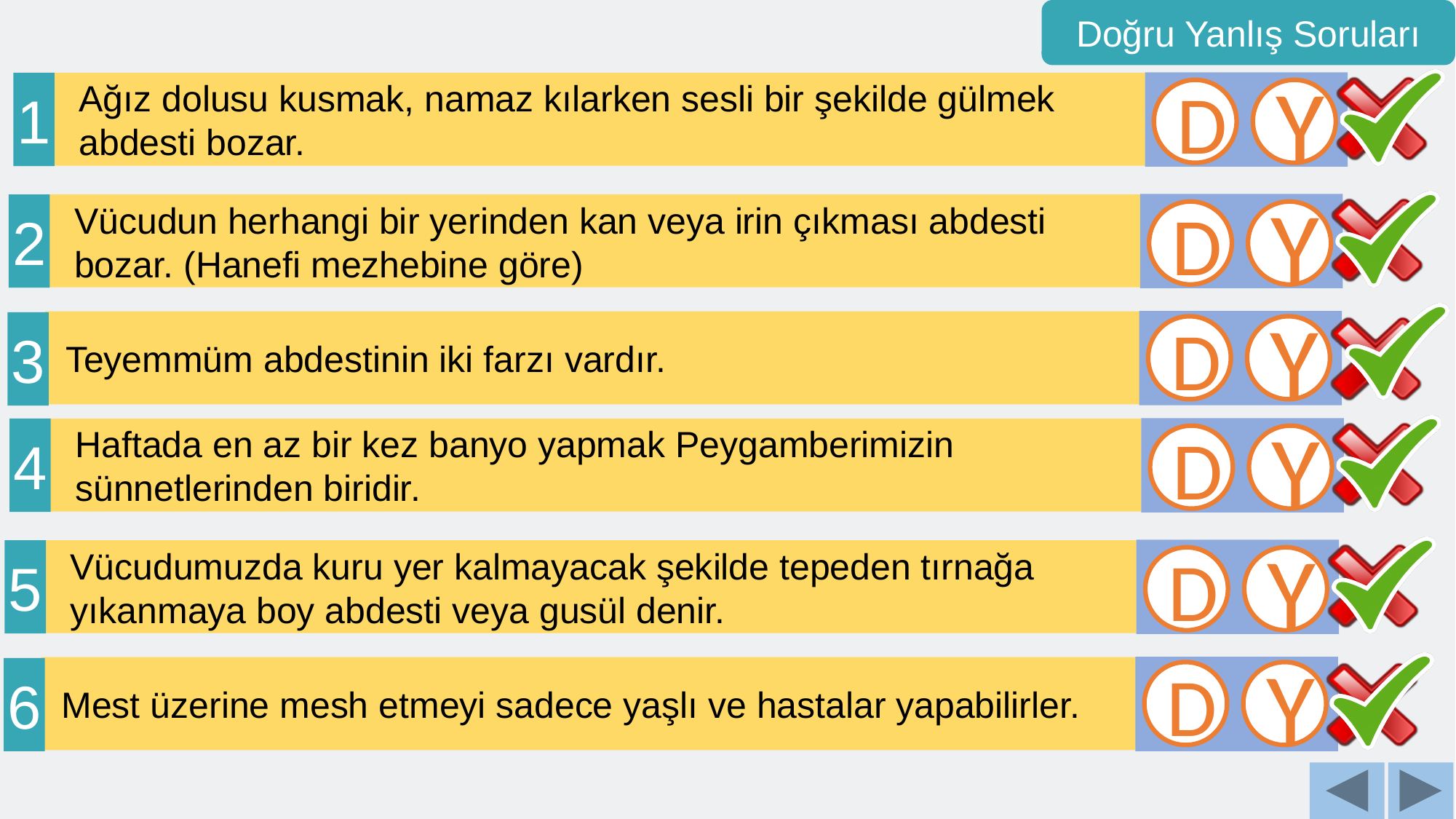

Doğru Yanlış Soruları

1
Ağız dolusu kusmak, namaz kılarken sesli bir şekilde gülmek abdesti bozar.
D
Y

2
Vücudun herhangi bir yerinden kan veya irin çıkması abdesti bozar. (Hanefi mezhebine göre)
D
Y

  Teyemmüm abdestinin iki farzı vardır.

3
D
Y

4
Haftada en az bir kez banyo yapmak Peygamberimizin sünnetlerinden biridir.
D
Y

5
Vücudumuzda kuru yer kalmayacak şekilde tepeden tırnağa yıkanmaya boy abdesti veya gusül denir.
D
Y

  Mest üzerine mesh etmeyi sadece yaşlı ve hastalar yapabilirler.

6
D
Y